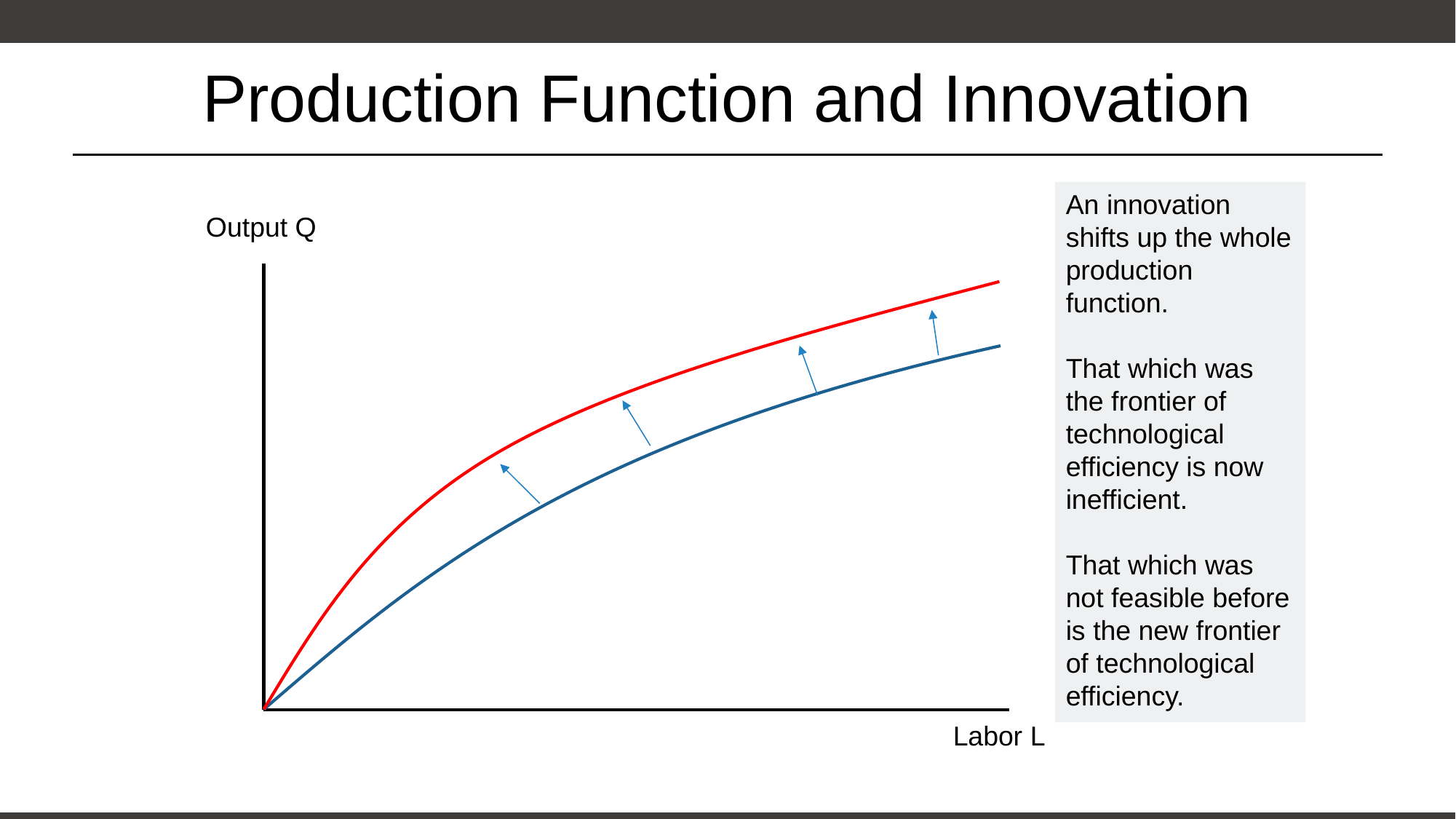

# Production Function and Innovation
An innovation shifts up the whole production function.

That which was the frontier of technological efficiency is now inefficient.

That which was not feasible before is the new frontier of technological efficiency.
Output Q

Labor L